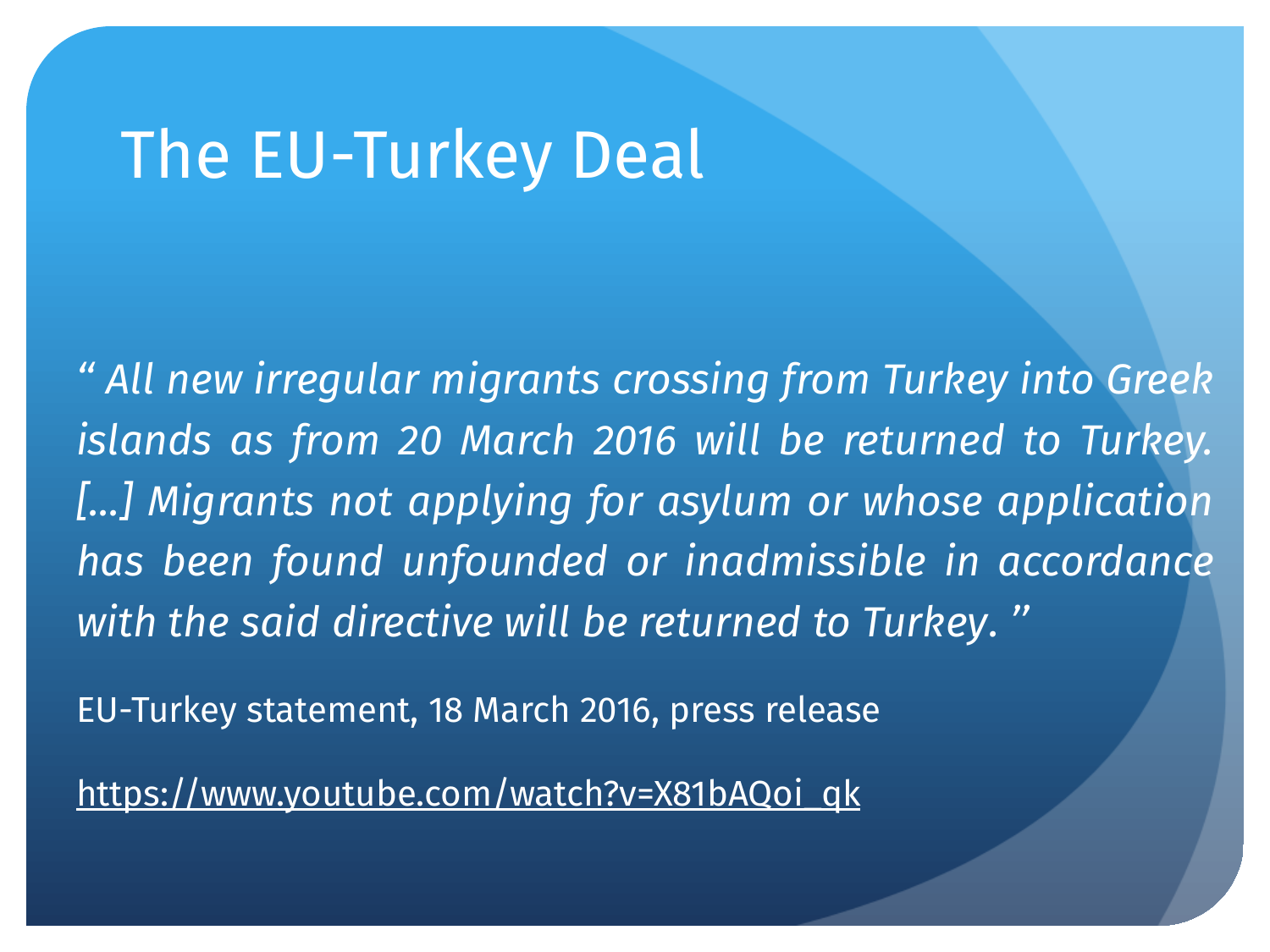

# The EU-Turkey Deal

‘‘ All new irregular migrants crossing from Turkey into Greek islands as from 20 March 2016 will be returned to Turkey. [...] Migrants not applying for asylum or whose application has been found unfounded or inadmissible in accordance with the said directive will be returned to Turkey. ’’
EU-Turkey statement, 18 March 2016, press release
https://www.youtube.com/watch?v=X81bAQoi_qk